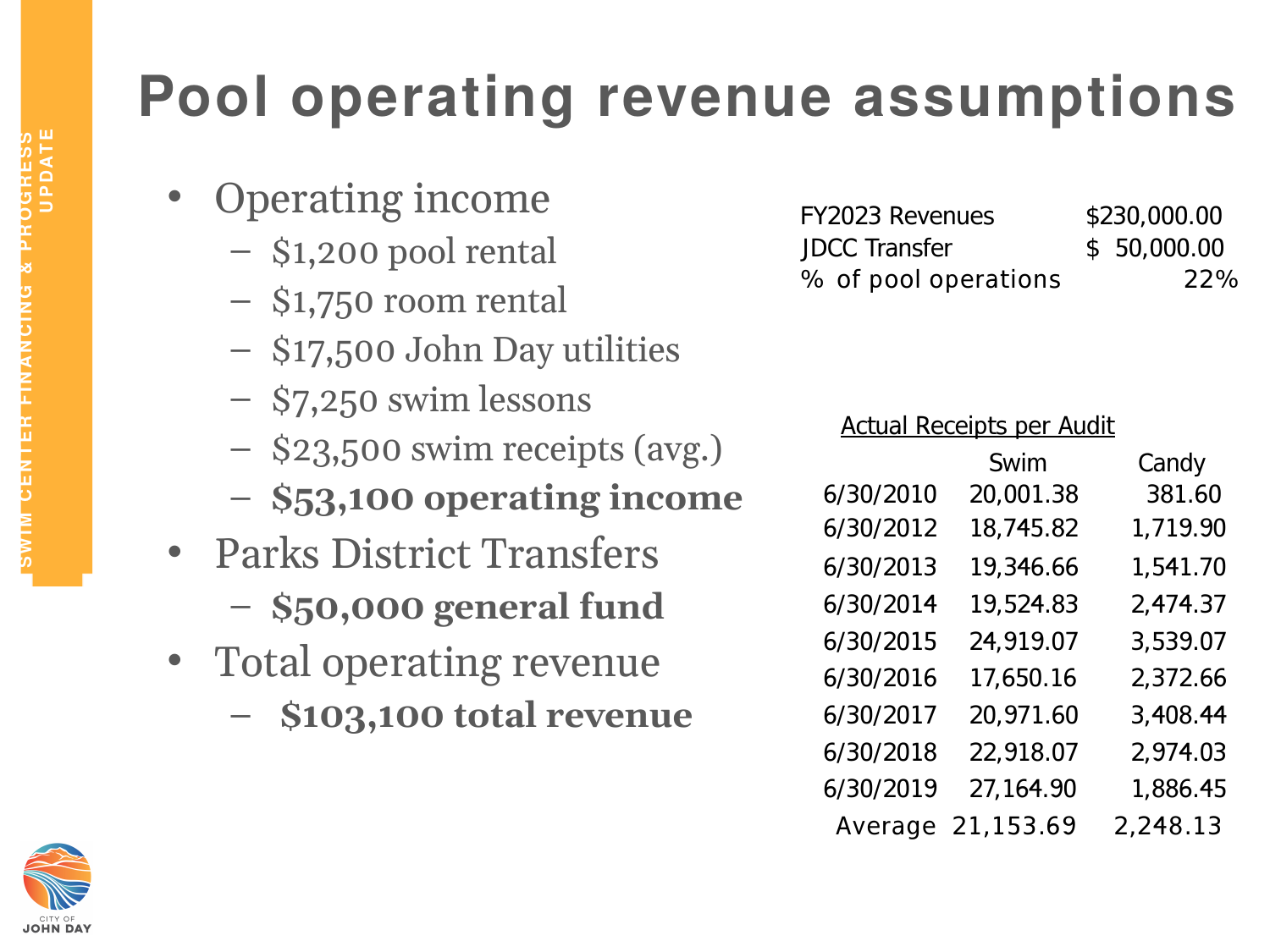

SWIM CENTER FINANCING & PROGRESS Update

# Pool operating revenue assumptions
Operating income
$1,200 pool rental
$1,750 room rental
$17,500 John Day utilities
$7,250 swim lessons
$23,500 swim receipts (avg.)
$53,100 operating income
Parks District Transfers
$50,000 general fund
Total operating revenue
 $103,100 total revenue

| FY2023 Revenues | $230,000.00 |
| --- | --- |
| JDCC Transfer | $ 50,000.00 |
| % of pool operations | 22% |
| Actual Receipts per Audit |  |  |
| --- | --- | --- |
|  | Swim | Candy |
| 6/30/2010 | 20,001.38 | 381.60 |
| 6/30/2012 | 18,745.82 | 1,719.90 |
| 6/30/2013 | 19,346.66 | 1,541.70 |
| 6/30/2014 | 19,524.83 | 2,474.37 |
| 6/30/2015 | 24,919.07 | 3,539.07 |
| 6/30/2016 | 17,650.16 | 2,372.66 |
| 6/30/2017 | 20,971.60 | 3,408.44 |
| 6/30/2018 | 22,918.07 | 2,974.03 |
| 6/30/2019 | 27,164.90 | 1,886.45 |
| Average | 21,153.69 | 2,248.13 |